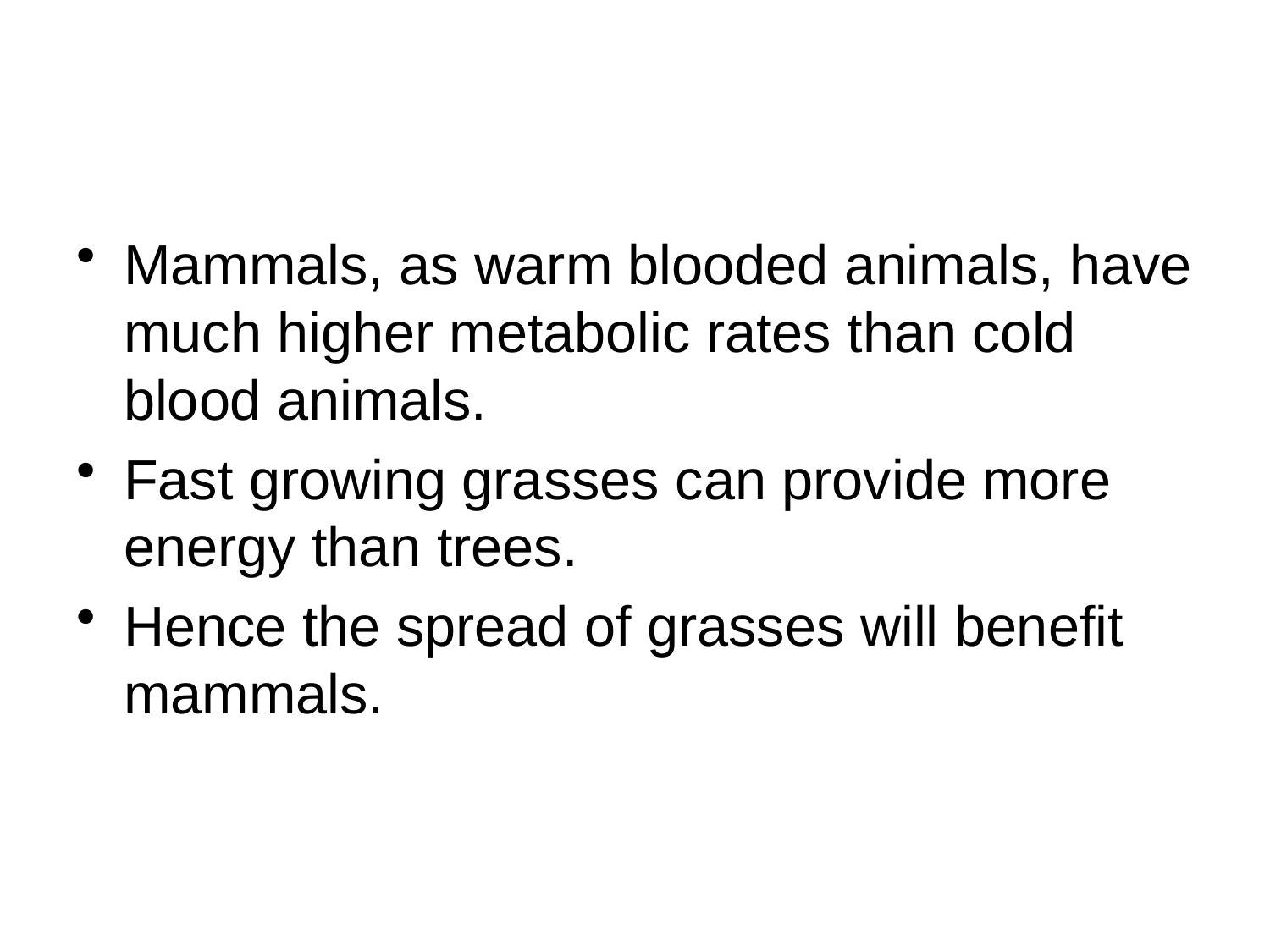

#
Mammals, as warm blooded animals, have much higher metabolic rates than cold blood animals.
Fast growing grasses can provide more energy than trees.
Hence the spread of grasses will benefit mammals.